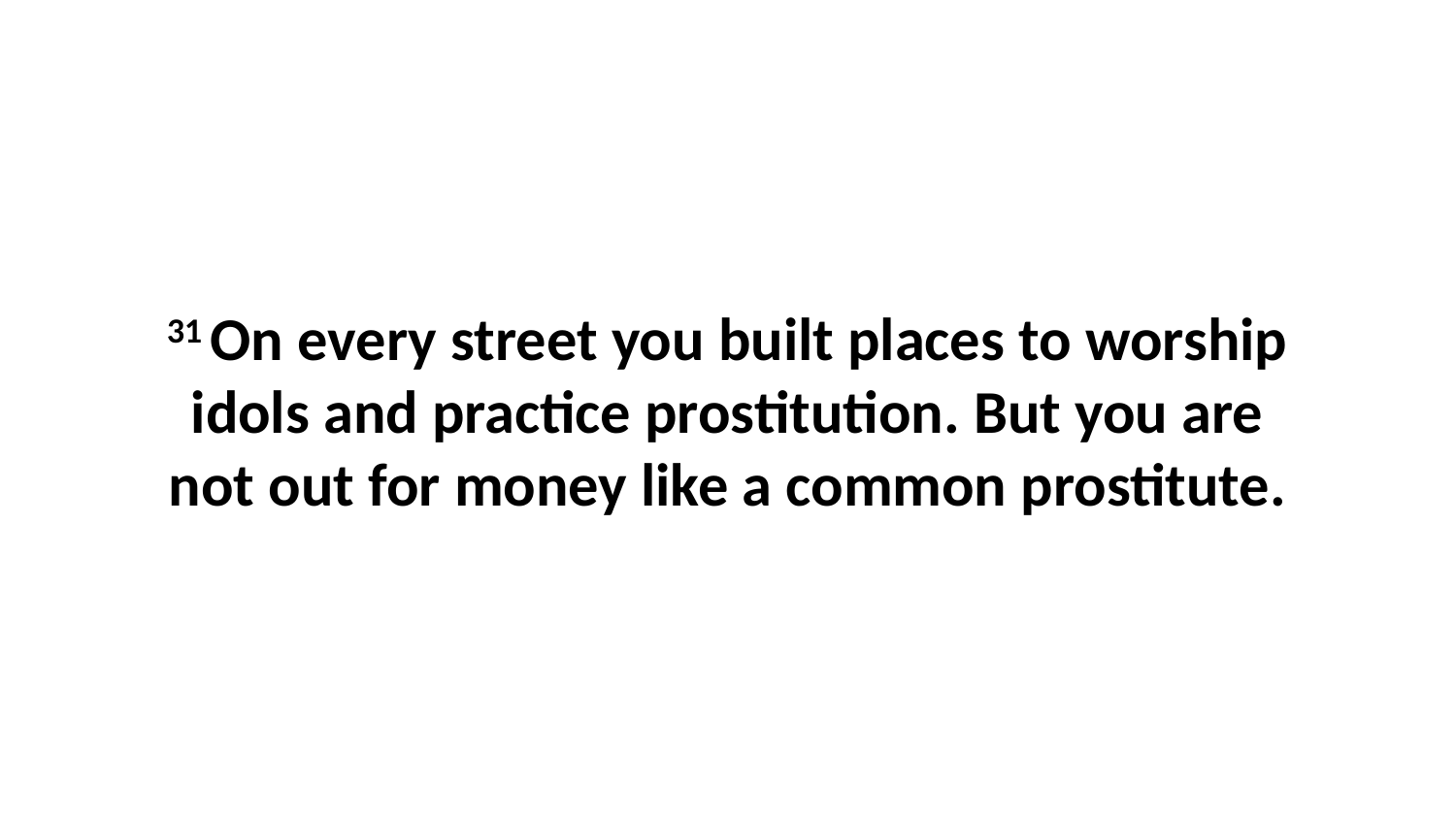

31 On every street you built places to worship idols and practice prostitution. But you are not out for money like a common prostitute.